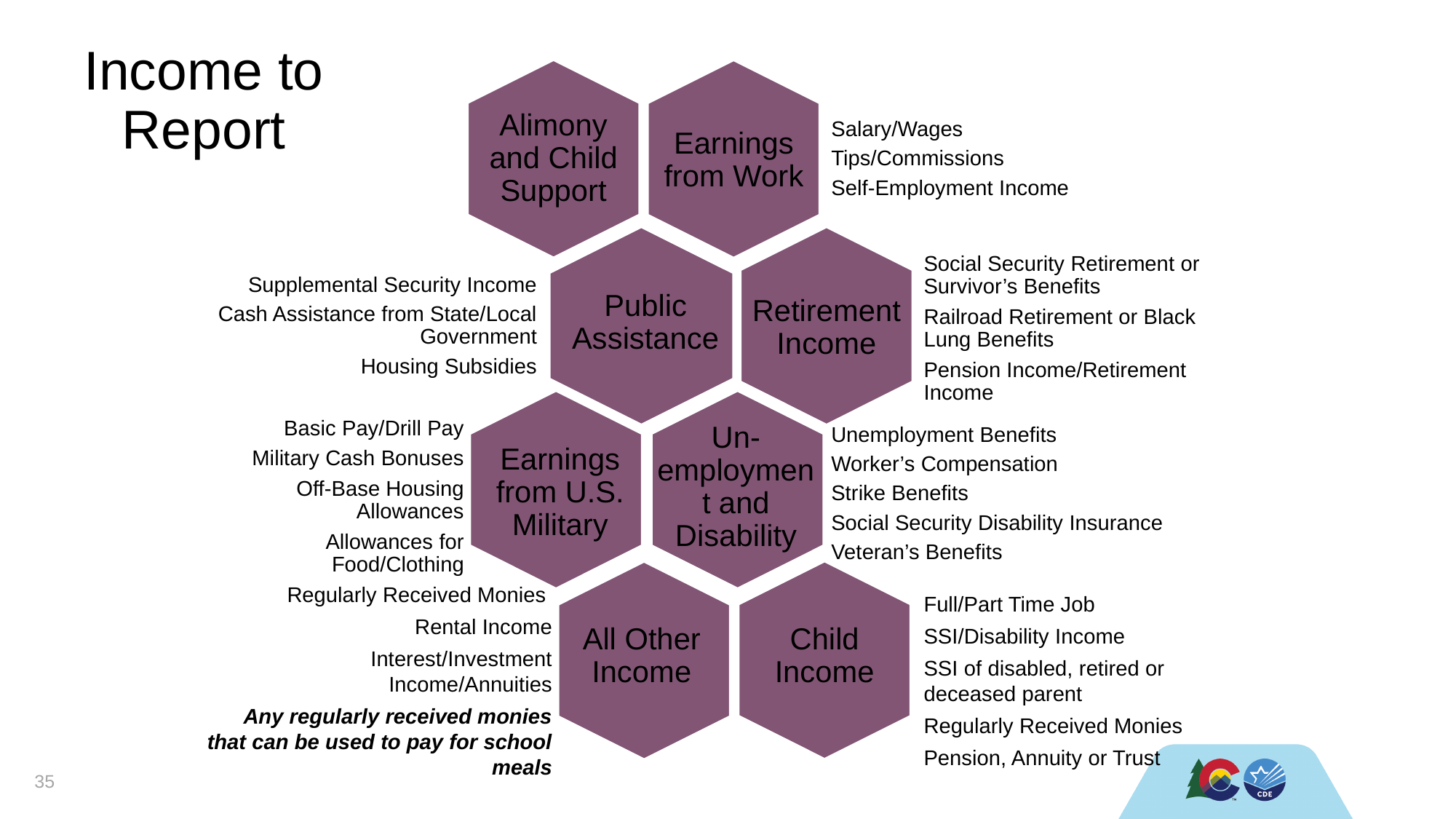

Income to Report

Salary/Wages
Tips/Commissions
Self-Employment Income

Basic Pay/Drill Pay
Military Cash Bonuses
Off-Base Housing Allowances
Allowances for Food/Clothing

Alimony and Child Support

Earnings from Work
Public Assistance
Retirement Income
Supplemental Security Income
Cash Assistance from State/Local Government
Housing Subsidies

Social Security Retirement or Survivor’s Benefits
Railroad Retirement or Black Lung Benefits
Pension Income/Retirement Income

Un-employment and Disability
Earnings from U.S. Military
Unemployment Benefits
Worker’s Compensation
Strike Benefits
Social Security Disability Insurance
Veteran’s Benefits

All Other Income
Child Income

Regularly Received Monies
Rental Income
Interest/Investment Income/Annuities
Any regularly received monies that can be used to pay for school meals

Full/Part Time Job
SSI/Disability Income
SSI of disabled, retired or deceased parent
Regularly Received Monies
Pension, Annuity or Trust